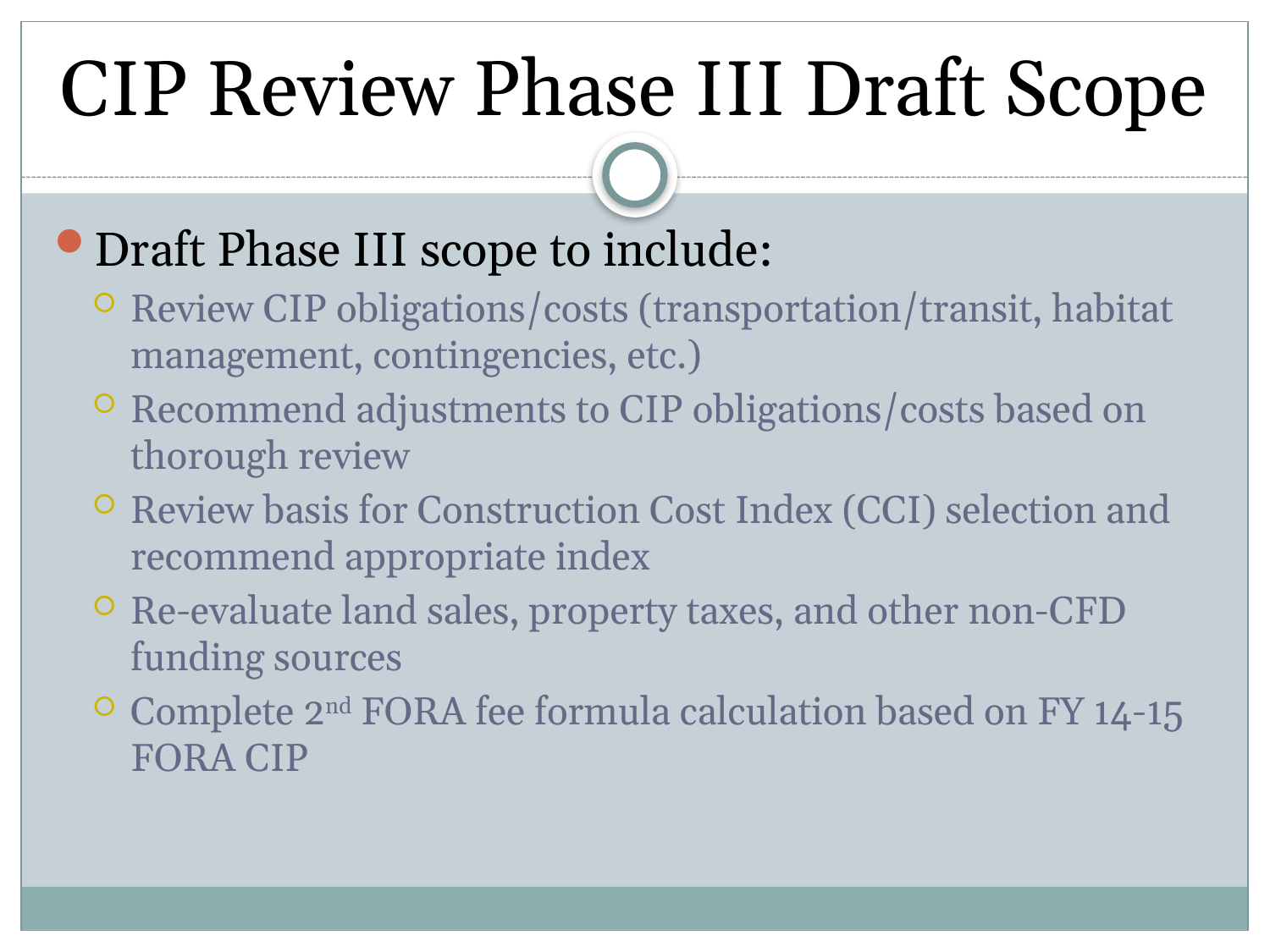

# CIP Review Phase III Draft Scope
Draft Phase III scope to include:
Review CIP obligations/costs (transportation/transit, habitat management, contingencies, etc.)
Recommend adjustments to CIP obligations/costs based on thorough review
Review basis for Construction Cost Index (CCI) selection and recommend appropriate index
Re-evaluate land sales, property taxes, and other non-CFD funding sources
Complete 2nd FORA fee formula calculation based on FY 14-15 FORA CIP